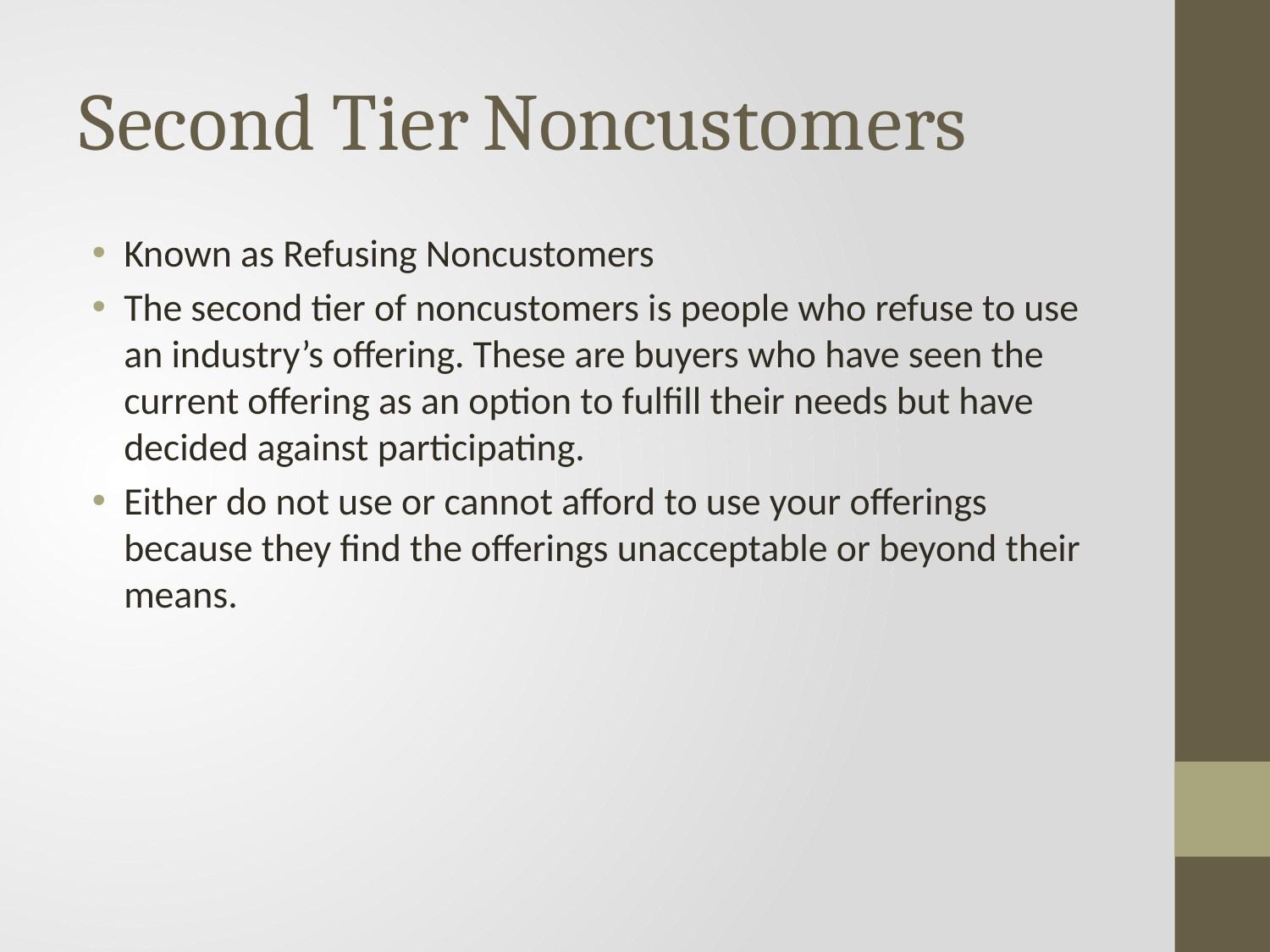

# Second Tier Noncustomers
Known as Refusing Noncustomers
The second tier of noncustomers is people who refuse to use an industry’s offering. These are buyers who have seen the current offering as an option to fulfill their needs but have decided against participating.
Either do not use or cannot afford to use your offerings because they find the offerings unacceptable or beyond their means.